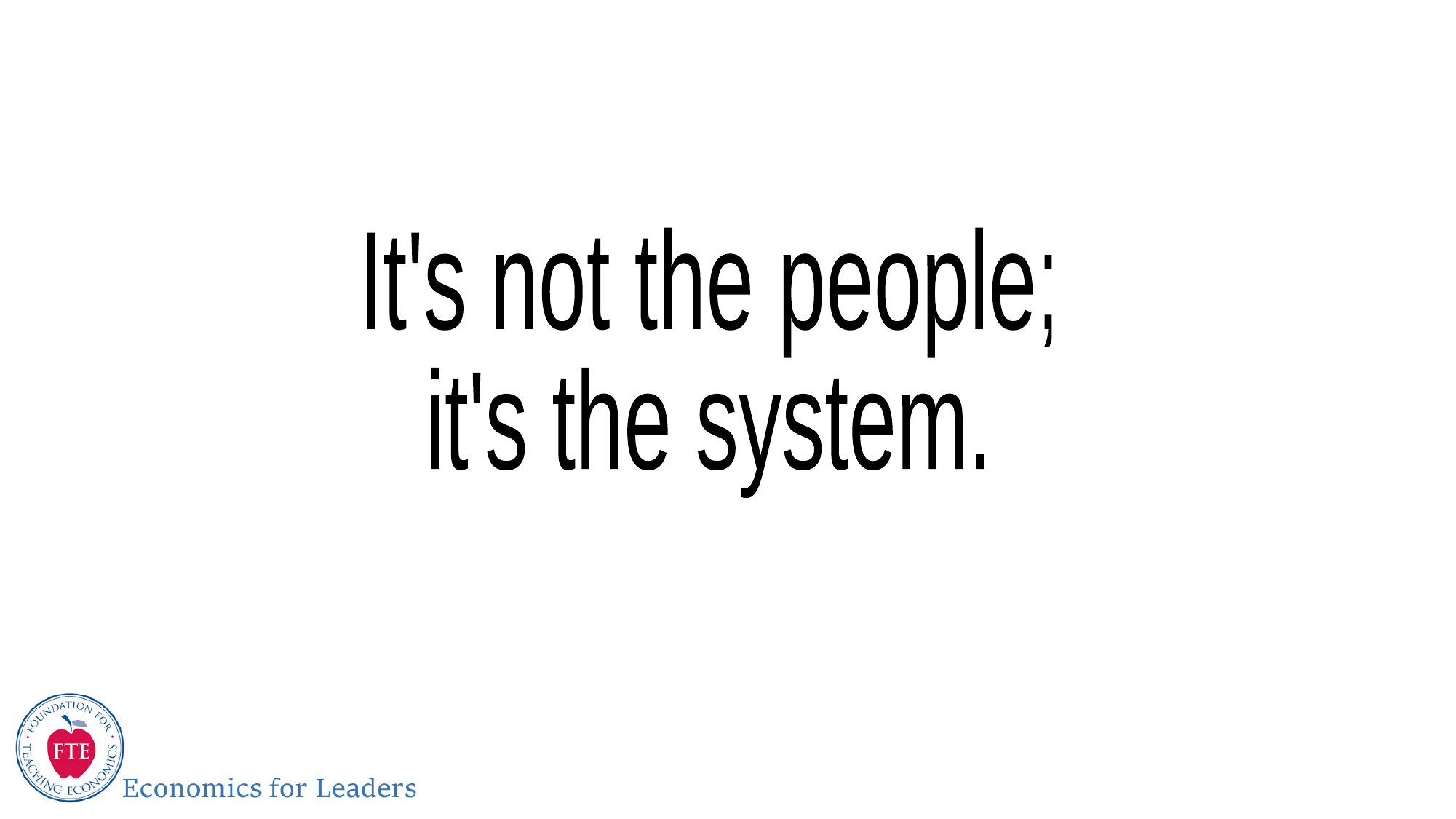

It's not the people;
it's the system.